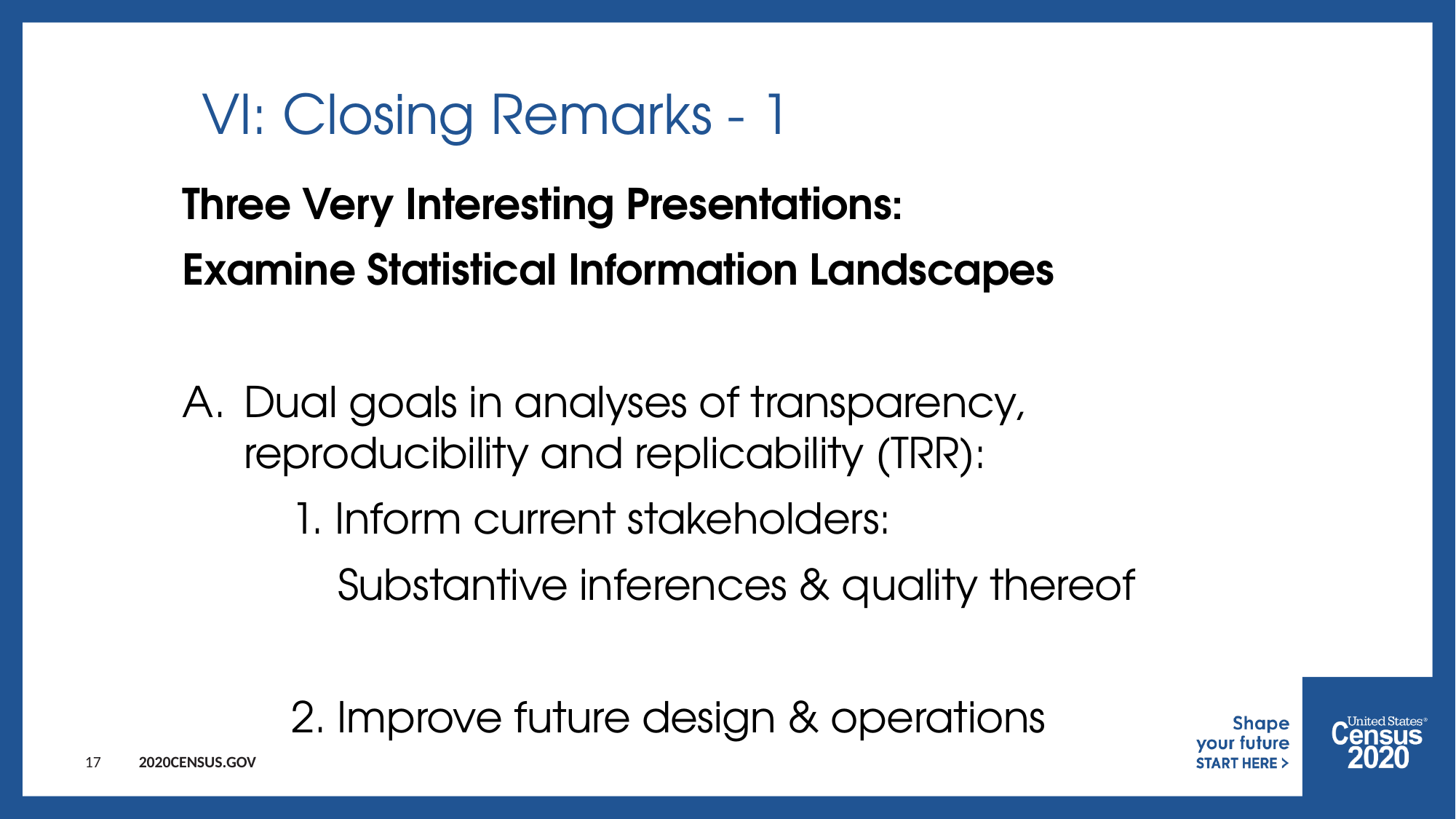

17
# VI: Closing Remarks - 1
Three Very Interesting Presentations:
Examine Statistical Information Landscapes

Dual goals in analyses of transparency, reproducibility and replicability (TRR):
	1. Inform current stakeholders:
	    Substantive inferences & quality thereof

    	2. Improve future design & operations